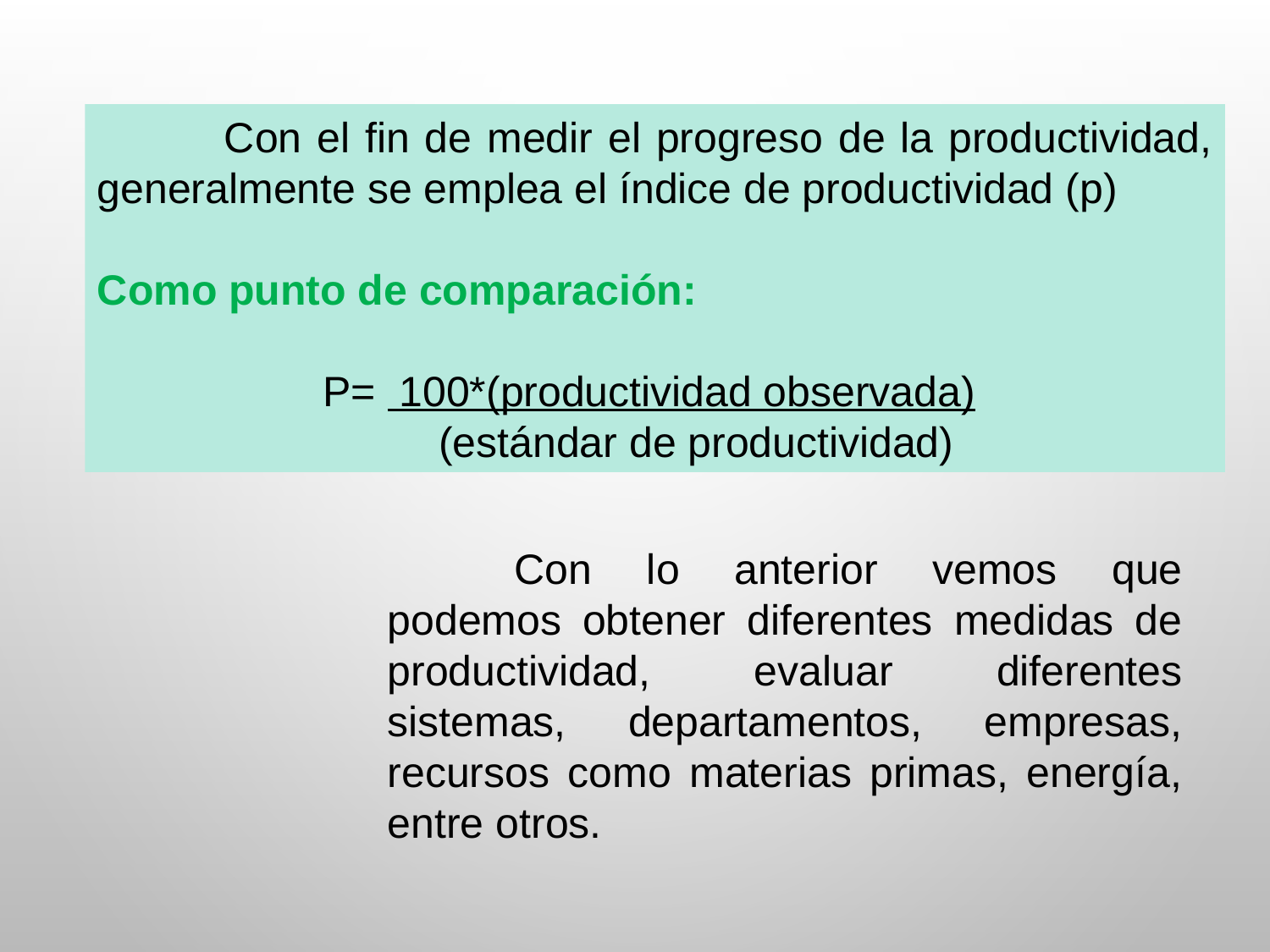

Con el fin de medir el progreso de la productividad, generalmente se emplea el índice de productividad (p)
Como punto de comparación:
P=  100*(productividad observada)
       (estándar de productividad)
	Con lo anterior vemos que podemos obtener diferentes medidas de productividad, evaluar diferentes sistemas, departamentos, empresas, recursos como materias primas, energía, entre otros.